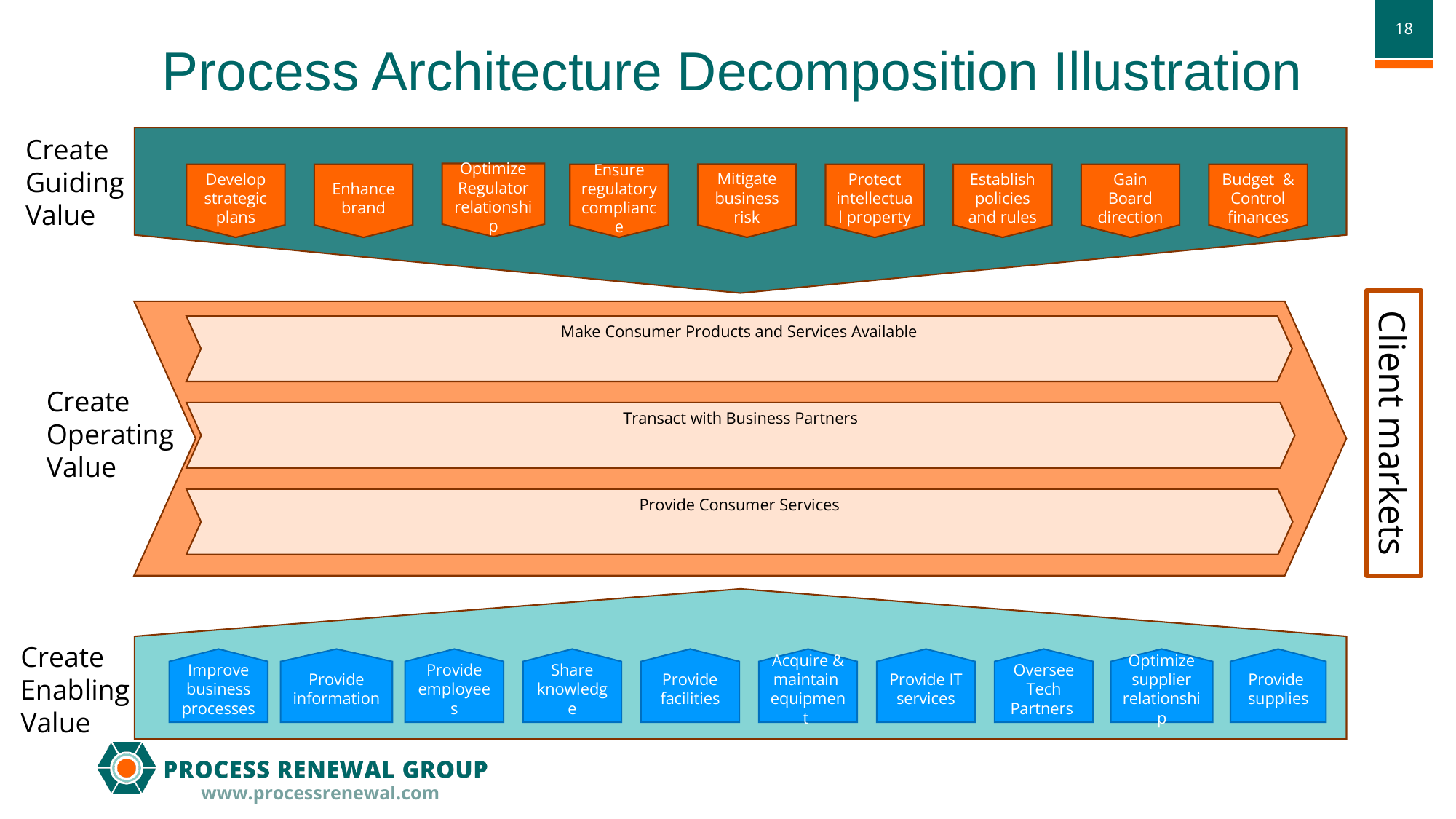

Process Architecture Decomposition Illustration

Create Guiding Value
Optimize Regulator relationship
Mitigate business risk
Protect intellectual property
Establish policies and rules
Budget  & Control finances
Develop strategic plans
Enhance brand
Ensure regulatory compliance
Gain Board direction

Make Consumer Products and Services Available
Create Operating Value
Transact with Business Partners
Client markets
Provide Consumer Services
Provide information
Optimize supplier relationship
Create Enabling Value
Improve business processes
Provide employees
Share knowledge
Provide facilities
Acquire & maintain  equipment
Provide IT services
Oversee Tech Partners
Provide  supplies